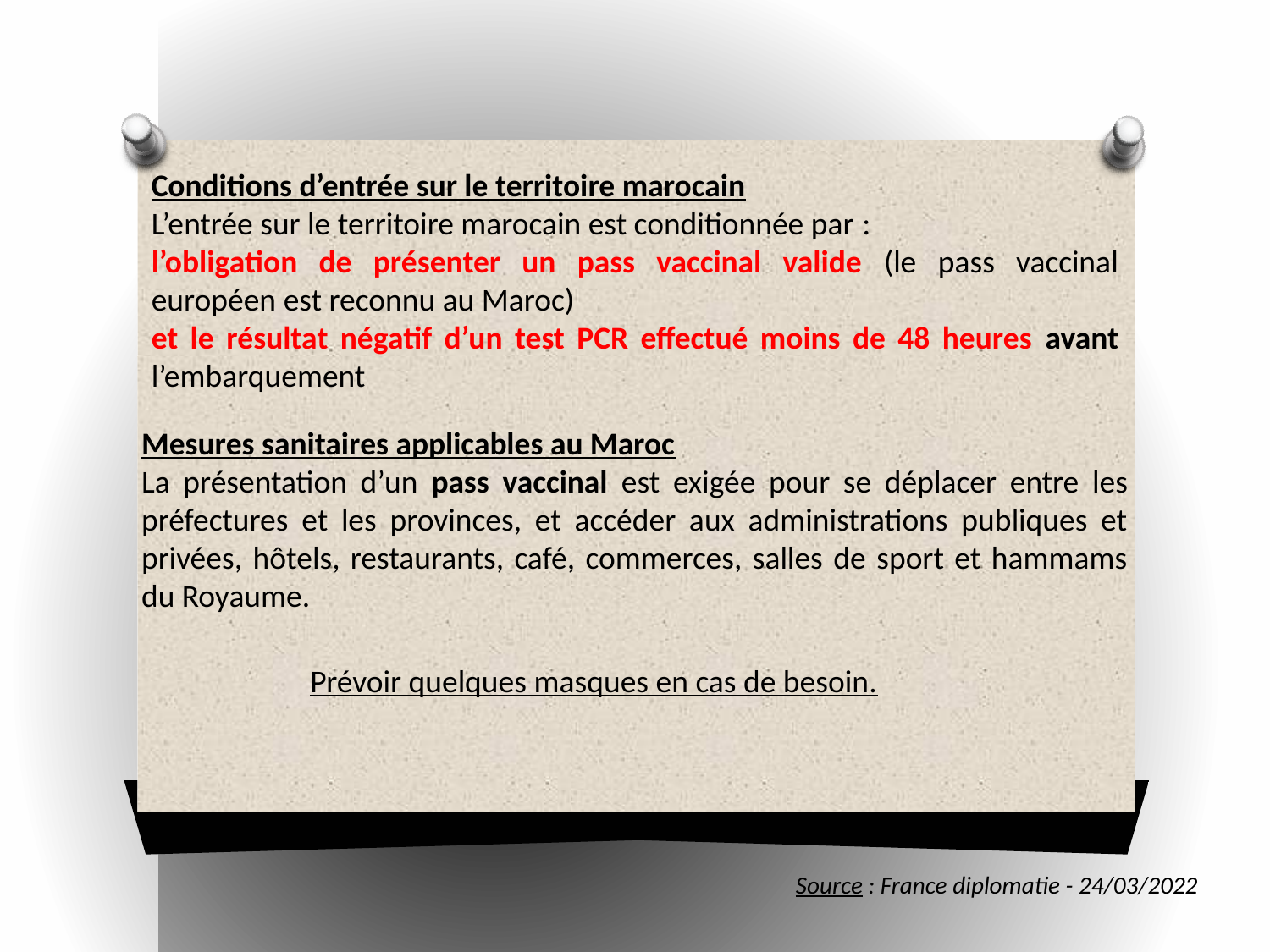

Conditions d’entrée sur le territoire marocain
L’entrée sur le territoire marocain est conditionnée par :
l’obligation de présenter un pass vaccinal valide (le pass vaccinal européen est reconnu au Maroc)
et le résultat négatif d’un test PCR effectué moins de 48 heures avant l’embarquement
Mesures sanitaires applicables au Maroc
La présentation d’un pass vaccinal est exigée pour se déplacer entre les préfectures et les provinces, et accéder aux administrations publiques et privées, hôtels, restaurants, café, commerces, salles de sport et hammams du Royaume.
Prévoir quelques masques en cas de besoin.
Source : France diplomatie - 24/03/2022